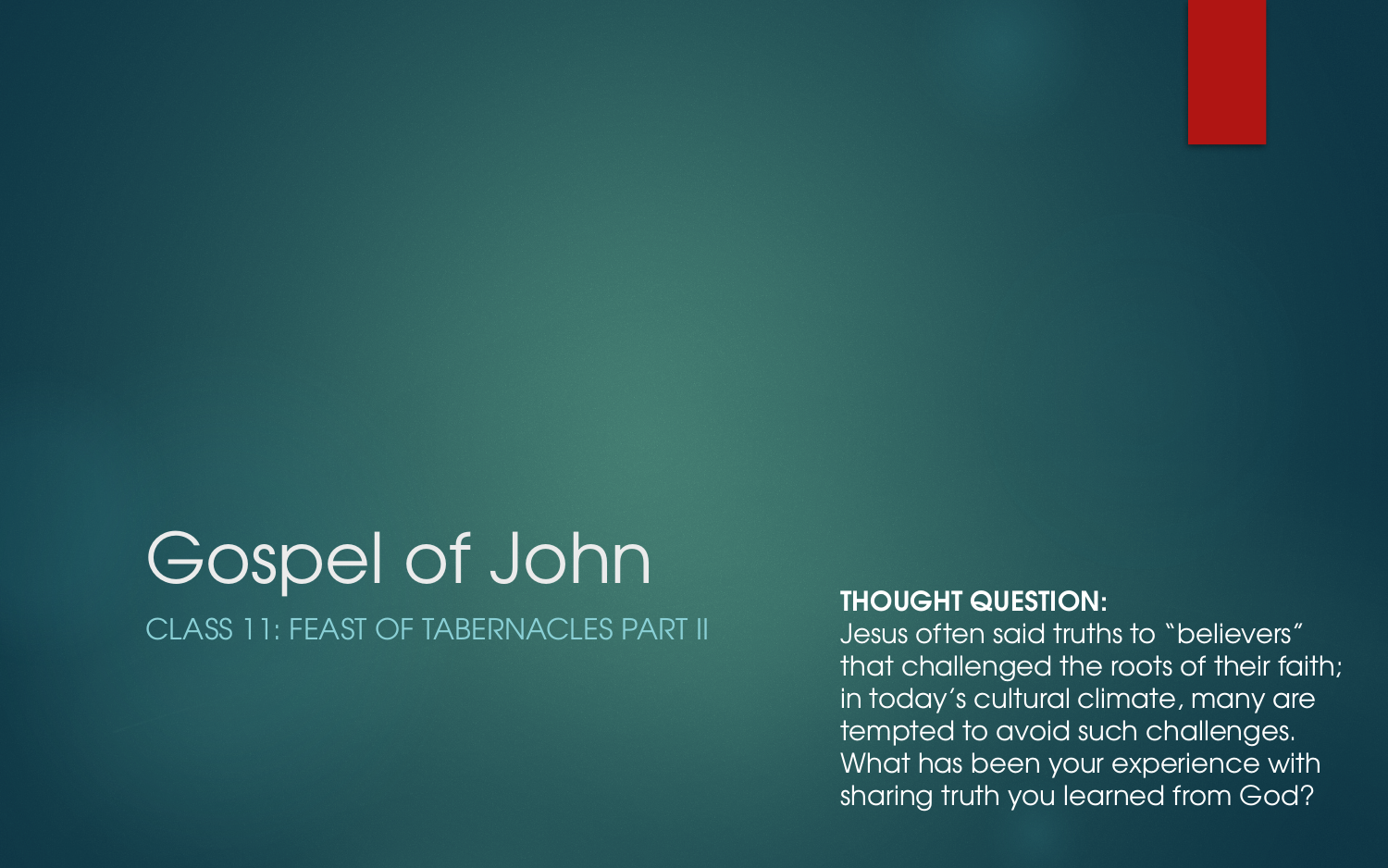

# Gospel of John
THOUGHT QUESTION:
Jesus often said truths to “believers” that challenged the roots of their faith; in today’s cultural climate, many are tempted to avoid such challenges.  What has been your experience with sharing truth you learned from God?
CLASS 11: FEAST OF TABERNACLES PART II